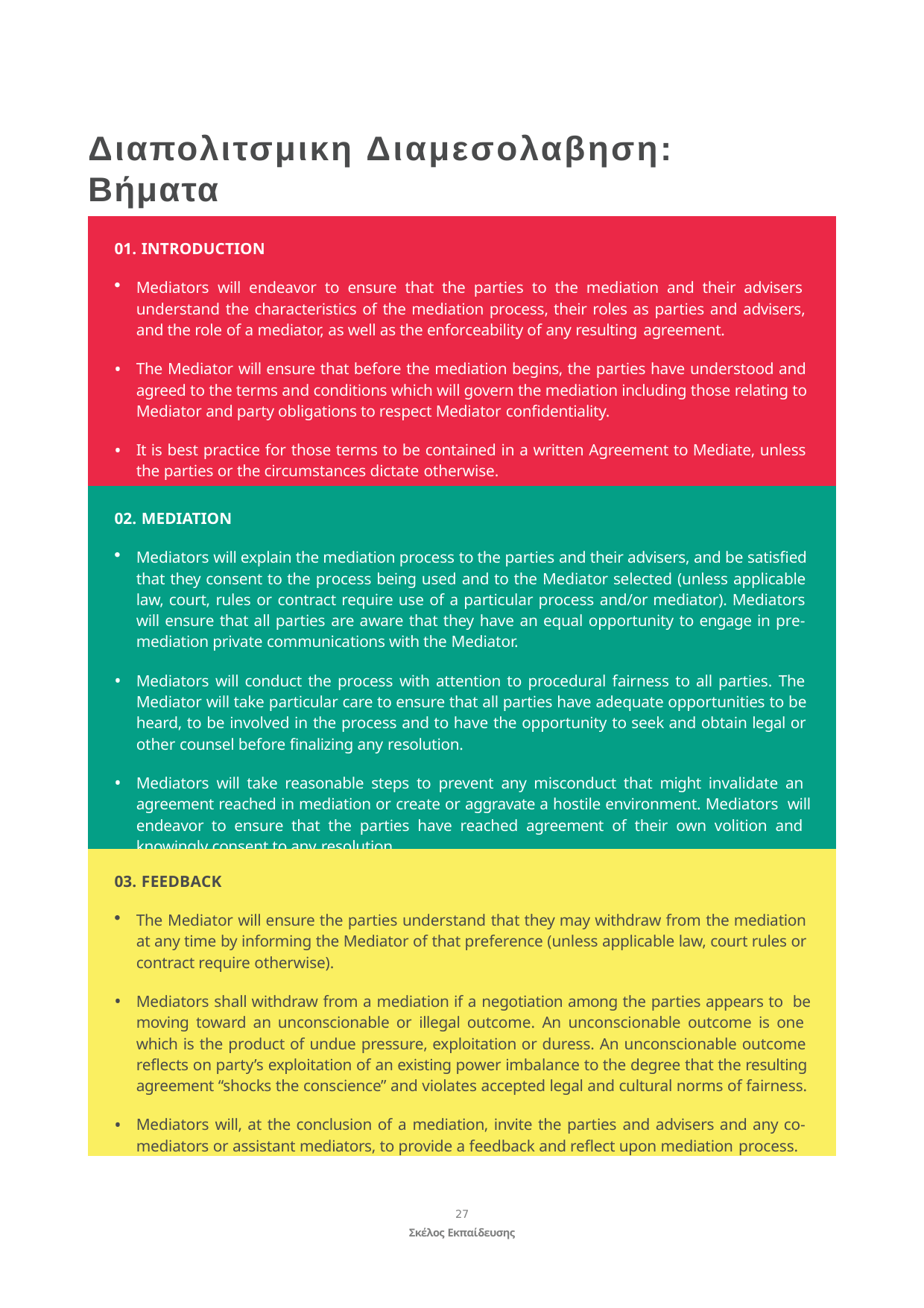

Διαπολιτσμικη Διαμεσολαβηση: Βήματα
| 01. INTRODUCTION Mediators will endeavor to ensure that the parties to the mediation and their advisers understand the characteristics of the mediation process, their roles as parties and advisers, and the role of a mediator, as well as the enforceability of any resulting agreement. The Mediator will ensure that before the mediation begins, the parties have understood and agreed to the terms and conditions which will govern the mediation including those relating to Mediator and party obligations to respect Mediator confidentiality. It is best practice for those terms to be contained in a written Agreement to Mediate, unless the parties or the circumstances dictate otherwise. |
| --- |
| 02. MEDIATION Mediators will explain the mediation process to the parties and their advisers, and be satisfied that they consent to the process being used and to the Mediator selected (unless applicable law, court, rules or contract require use of a particular process and/or mediator). Mediators will ensure that all parties are aware that they have an equal opportunity to engage in pre- mediation private communications with the Mediator. Mediators will conduct the process with attention to procedural fairness to all parties. The Mediator will take particular care to ensure that all parties have adequate opportunities to be heard, to be involved in the process and to have the opportunity to seek and obtain legal or other counsel before finalizing any resolution. Mediators will take reasonable steps to prevent any misconduct that might invalidate an agreement reached in mediation or create or aggravate a hostile environment. Mediators will endeavor to ensure that the parties have reached agreement of their own volition and knowingly consent to any resolution. |
| 03. FEEDBACK The Mediator will ensure the parties understand that they may withdraw from the mediation at any time by informing the Mediator of that preference (unless applicable law, court rules or contract require otherwise). Mediators shall withdraw from a mediation if a negotiation among the parties appears to be moving toward an unconscionable or illegal outcome. An unconscionable outcome is one which is the product of undue pressure, exploitation or duress. An unconscionable outcome reflects on party’s exploitation of an existing power imbalance to the degree that the resulting agreement “shocks the conscience” and violates accepted legal and cultural norms of fairness. Mediators will, at the conclusion of a mediation, invite the parties and advisers and any co- mediators or assistant mediators, to provide a feedback and reflect upon mediation process. |
27
Σκέλος Εκπαίδευσης